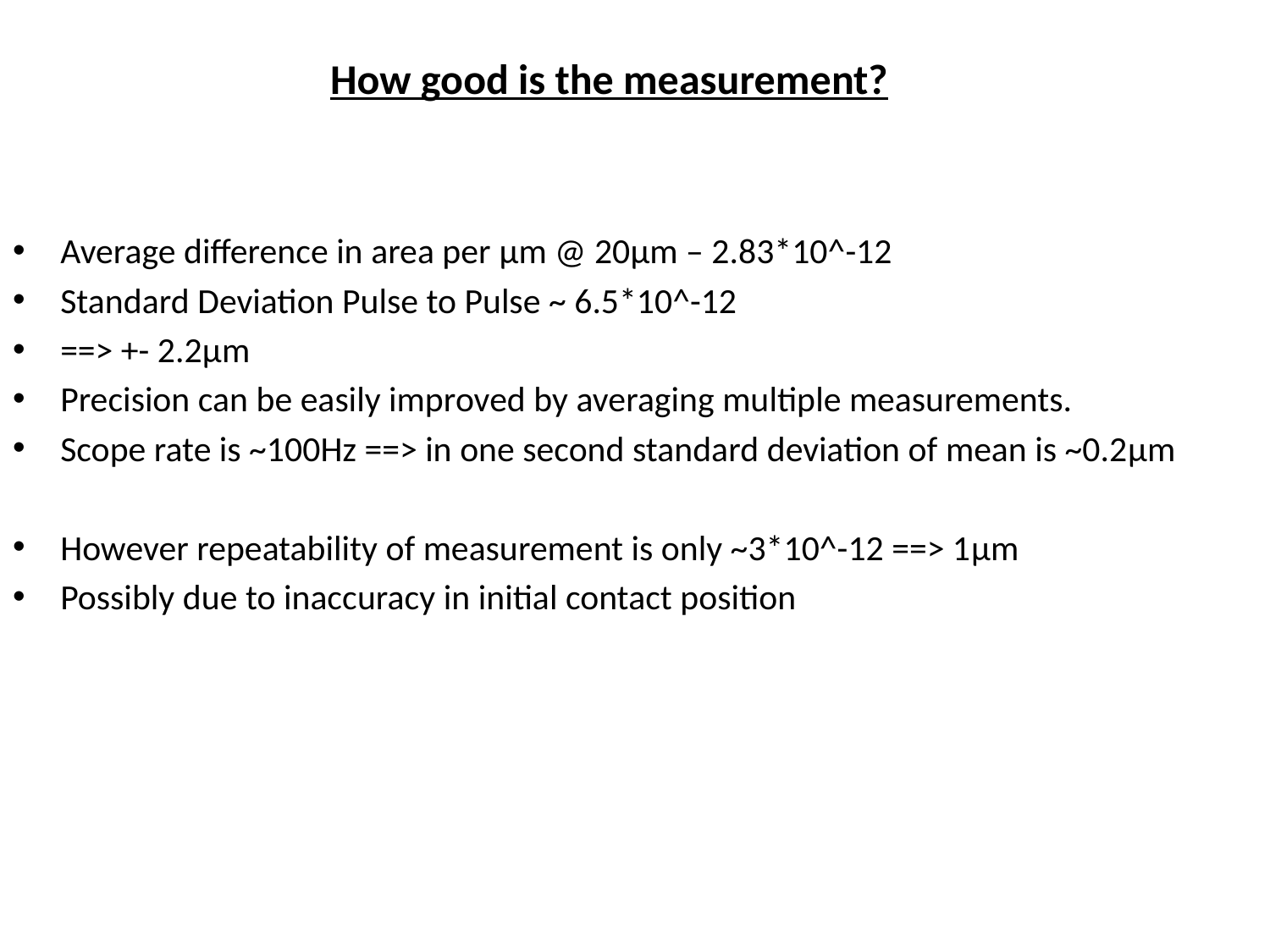

How good is the measurement?
Average difference in area per μm @ 20μm – 2.83*10^-12
Standard Deviation Pulse to Pulse ~ 6.5*10^-12
==> +- 2.2μm
Precision can be easily improved by averaging multiple measurements.
Scope rate is ~100Hz ==> in one second standard deviation of mean is ~0.2μm

However repeatability of measurement is only ~3*10^-12 ==> 1μm
Possibly due to inaccuracy in initial contact position